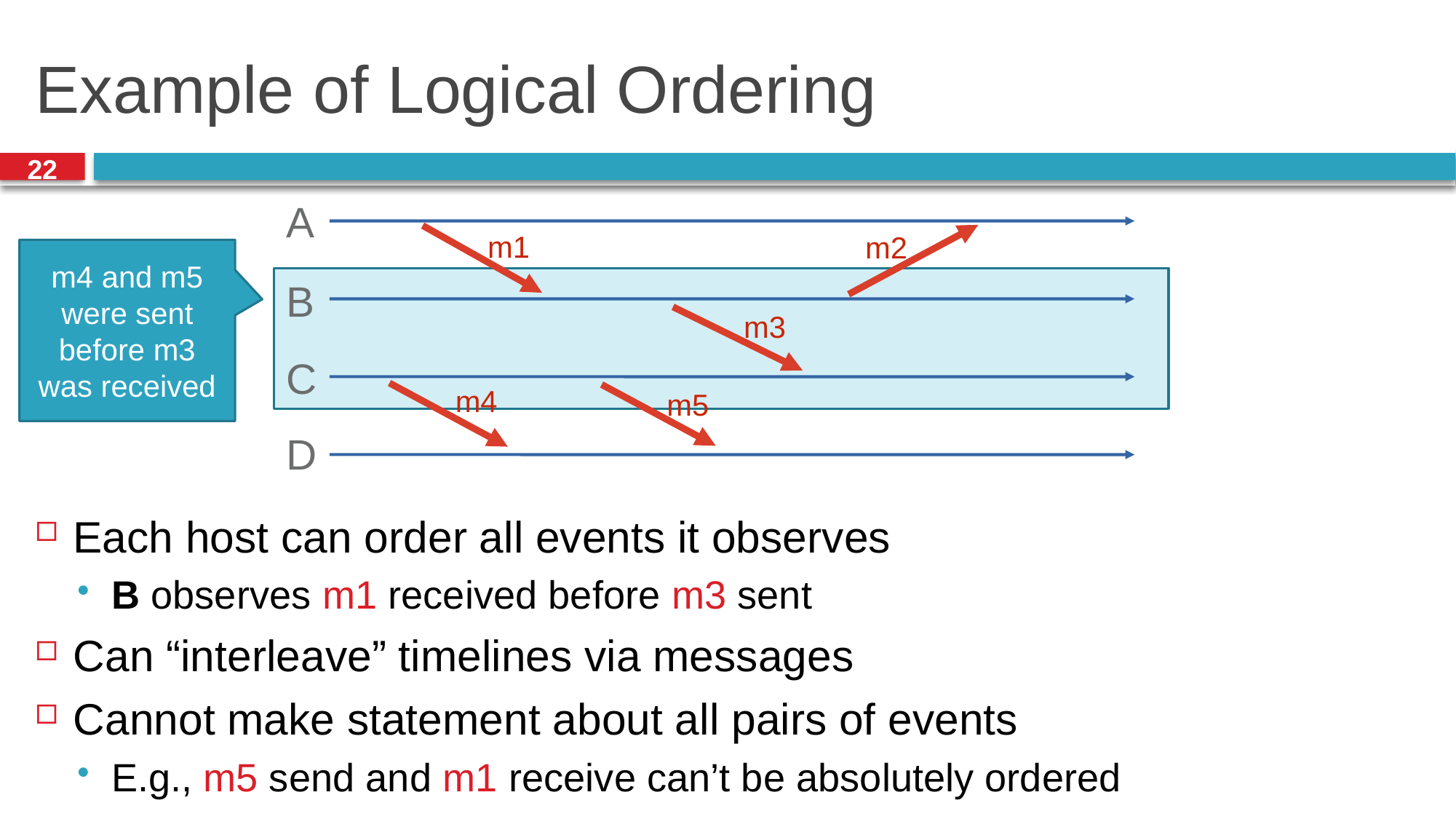

# Example of Logical Ordering
22
A

m1

m2

m4 and m5 were sent before m3 was received

B

m3

C

m4
m5

D

Each host can order all events it observes
B observes m1 received before m3 sent
Can “interleave” timelines via messages
Cannot make statement about all pairs of events
E.g., m5 send and m1 receive can’t be absolutely ordered